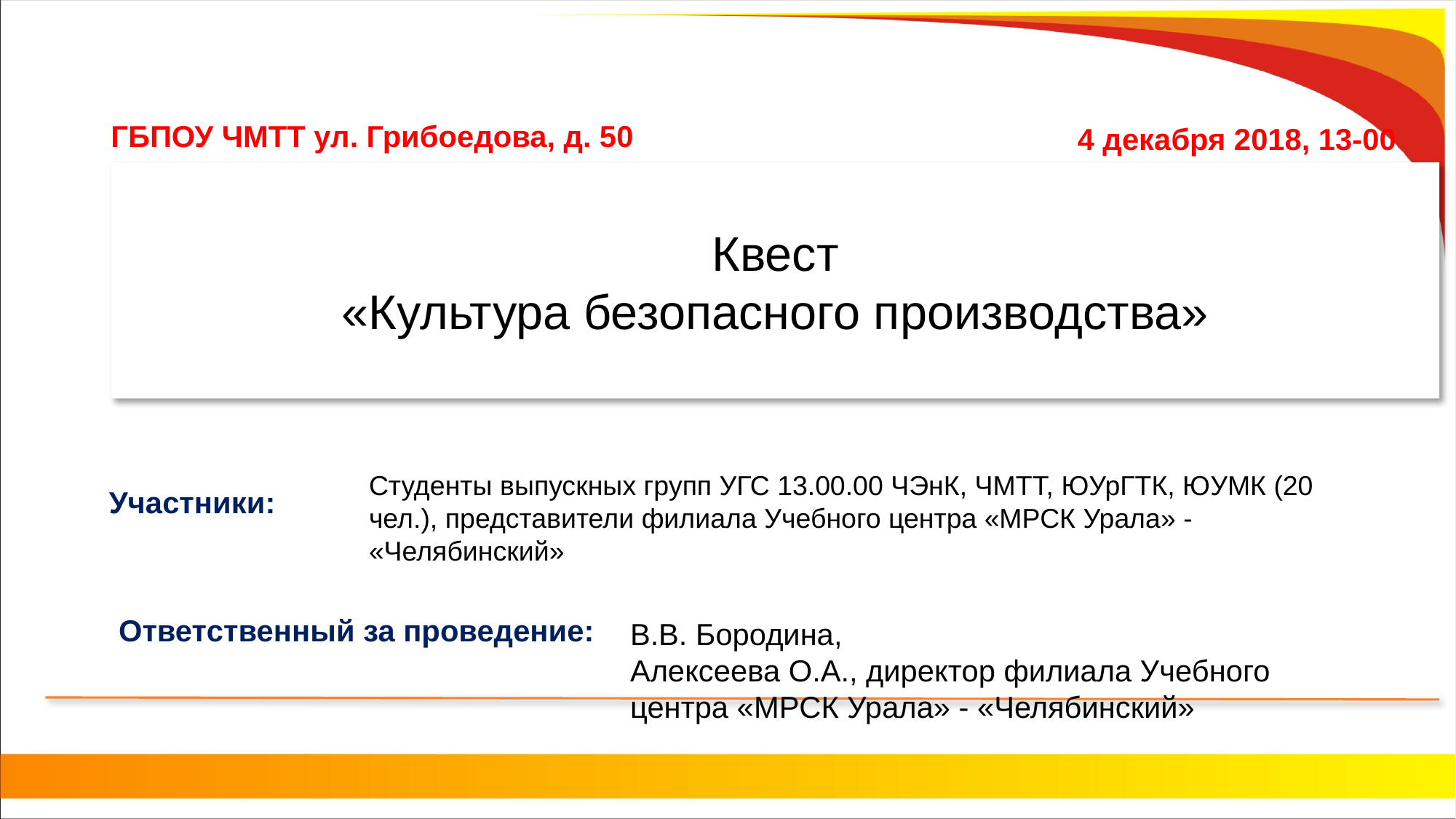

ГБПОУ ЧМТТ ул. Грибоедова, д. 50
4 декабря 2018, 13-00
# Квест «Культура безопасного производства»
Студенты выпускных групп УГС 13.00.00 ЧЭнК, ЧМТТ, ЮУрГТК, ЮУМК (20 чел.), представители филиала Учебного центра «МРСК Урала» - «Челябинский»
Участники:
Ответственный за проведение:
В.В. Бородина,
Алексеева О.А., директор филиала Учебного центра «МРСК Урала» - «Челябинский»